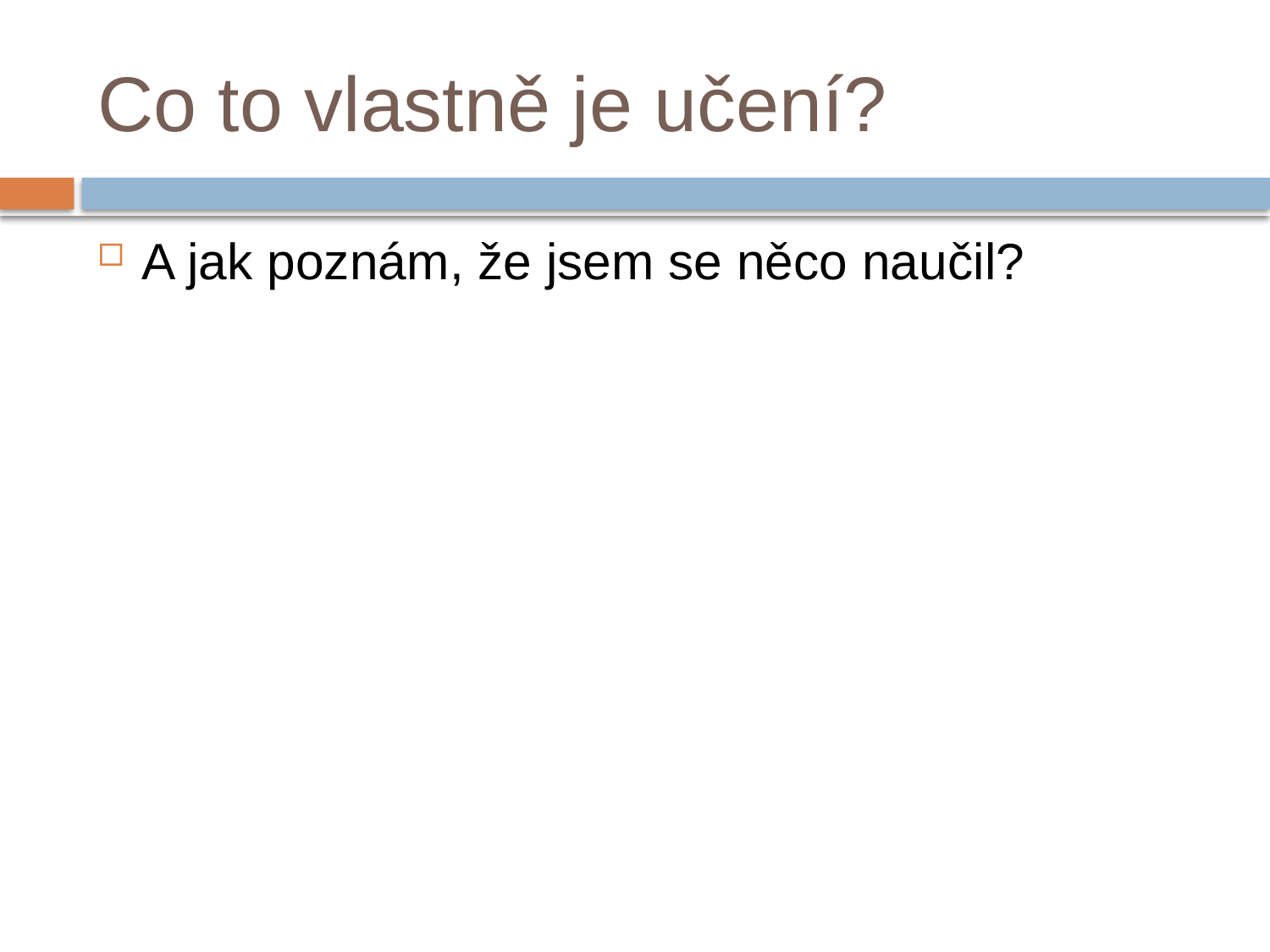

# Co to vlastně je učení?
A jak poznám, že jsem se něco naučil?